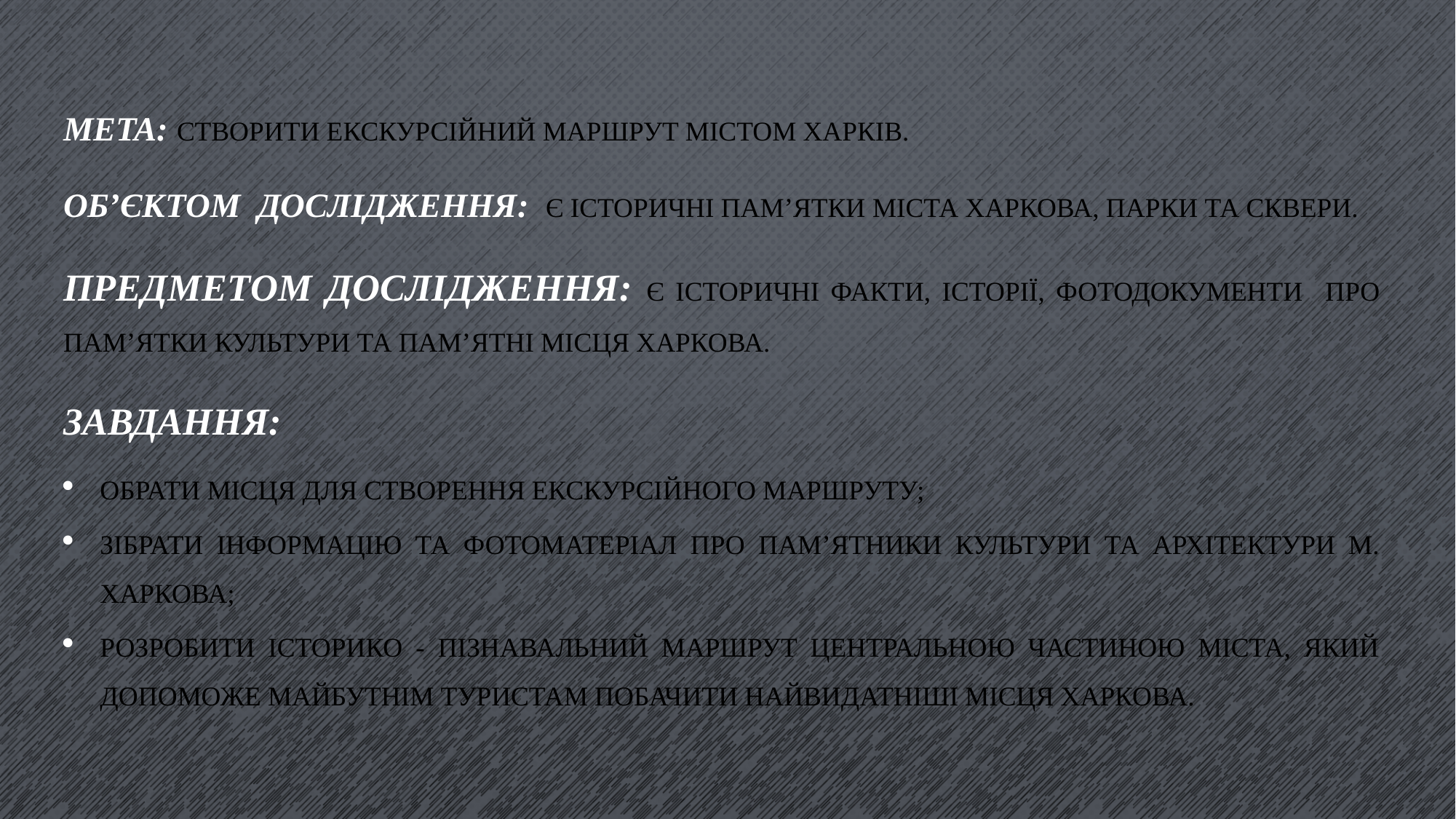

Мета: створити екскурсійний маршрут містом Харків.
Об’єктом  дослідження:  є історичні пам’ятки міста Харкова, парки та сквери.
Предметом дослідження: є історичні факти, історії, фотодокументи  про пам’ятки культури та пам’ятні місця Харкова.
Завдання:
обрати місця для створення екскурсійного маршруту;
зібрати інформацію та фотоматеріал про пам’ятники культури та архітектури м. Харкова;
розробити історико - пізнавальний маршрут центральною частиною міста, який допоможе майбутнім туристам побачити найвидатніші місця Харкова.